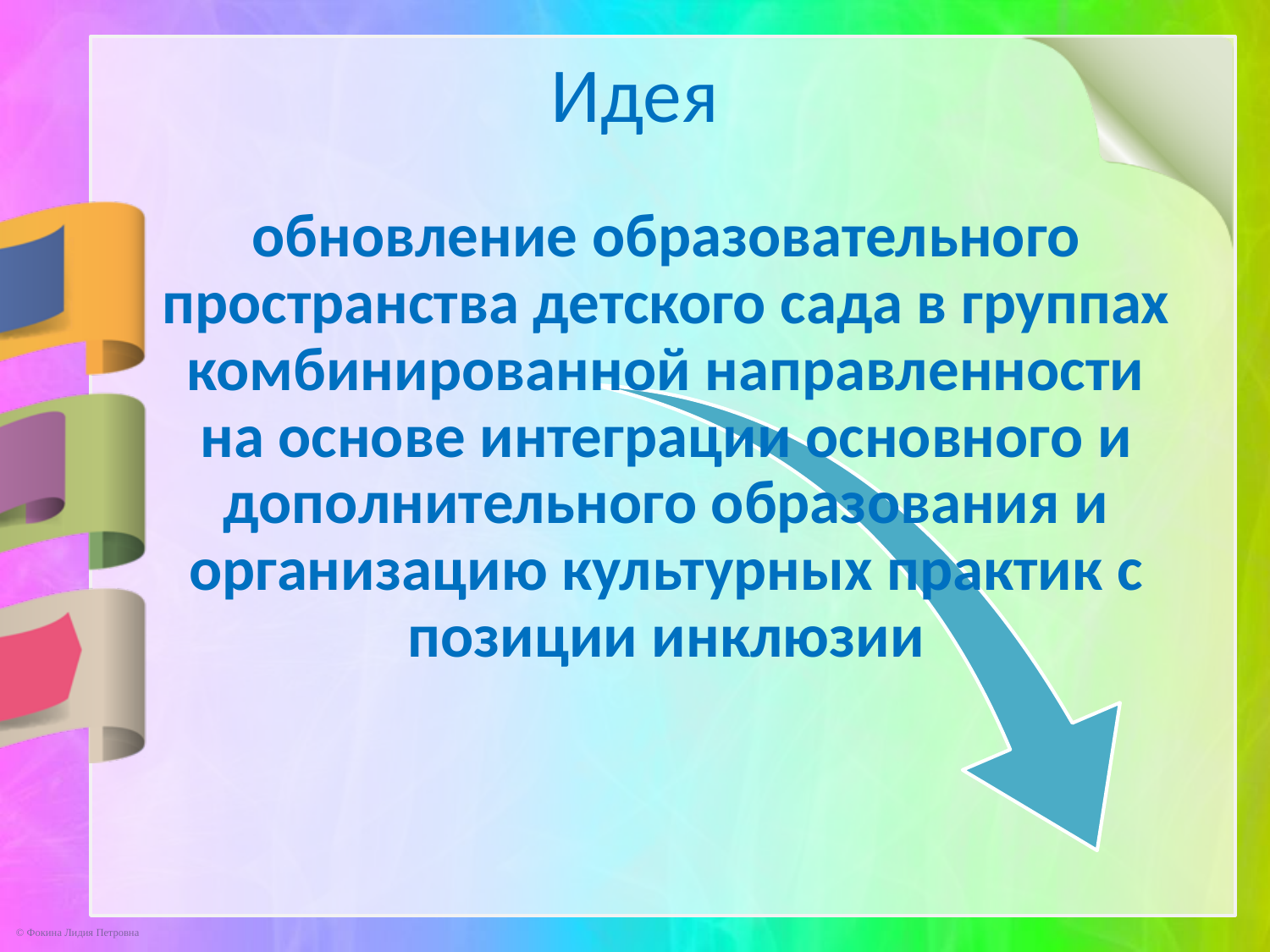

# Идея
обновление образовательного пространства детского сада в группах комбинированной направленности на основе интеграции основного и дополнительного образования и организацию культурных практик с позиции инклюзии